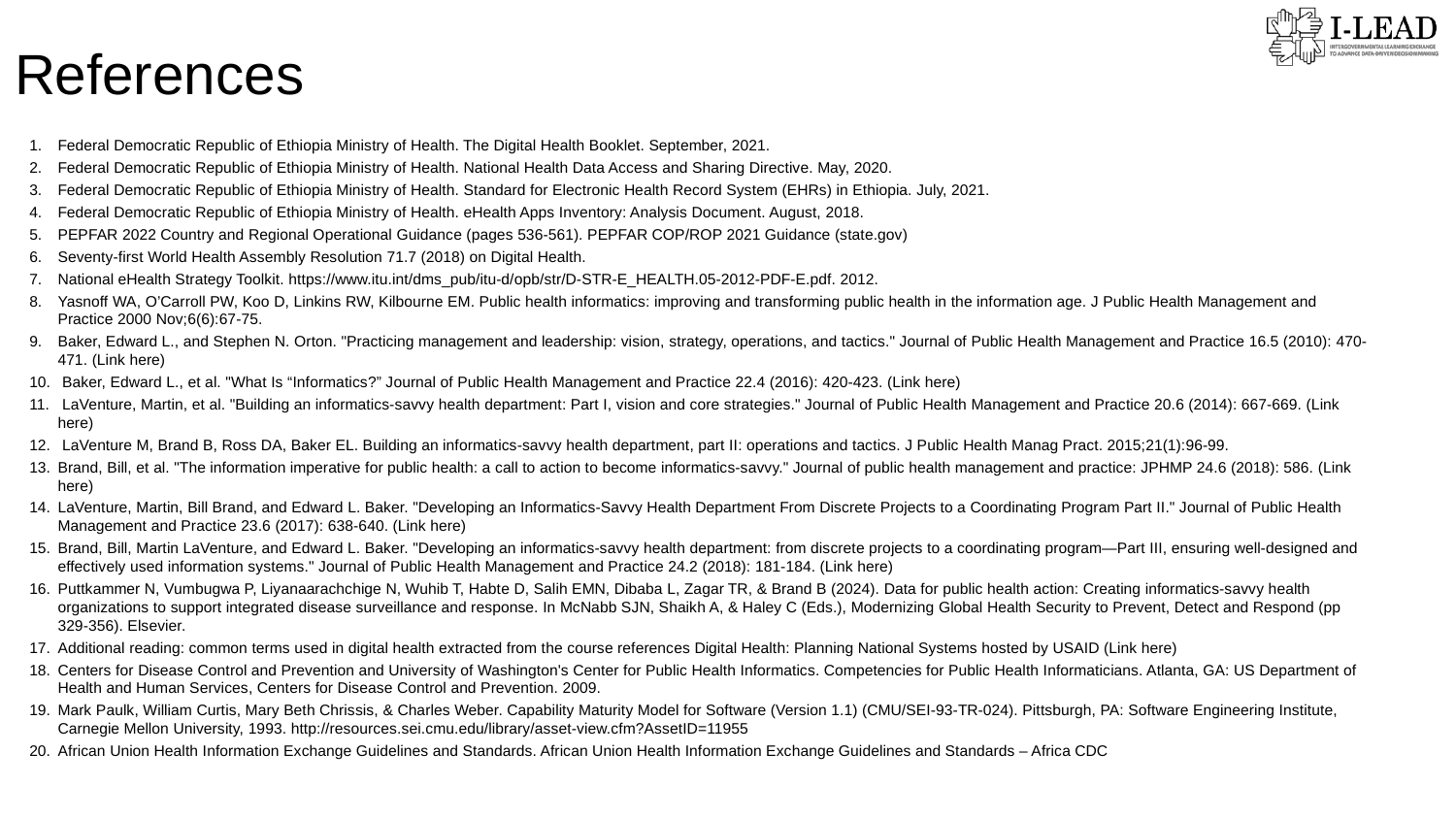

References
Federal Democratic Republic of Ethiopia Ministry of Health. The Digital Health Booklet. September, 2021.
Federal Democratic Republic of Ethiopia Ministry of Health. National Health Data Access and Sharing Directive. May, 2020.
Federal Democratic Republic of Ethiopia Ministry of Health. Standard for Electronic Health Record System (EHRs) in Ethiopia. July, 2021.
Federal Democratic Republic of Ethiopia Ministry of Health. eHealth Apps Inventory: Analysis Document. August, 2018.
PEPFAR 2022 Country and Regional Operational Guidance (pages 536-561). PEPFAR COP/ROP 2021 Guidance (state.gov)
Seventy-first World Health Assembly Resolution 71.7 (2018) on Digital Health.
National eHealth Strategy Toolkit. https://www.itu.int/dms_pub/itu-d/opb/str/D-STR-E_HEALTH.05-2012-PDF-E.pdf. 2012.
Yasnoff WA, O’Carroll PW, Koo D, Linkins RW, Kilbourne EM. Public health informatics: improving and transforming public health in the information age. J Public Health Management and Practice 2000 Nov;6(6):67-75.
Baker, Edward L., and Stephen N. Orton. "Practicing management and leadership: vision, strategy, operations, and tactics." Journal of Public Health Management and Practice 16.5 (2010): 470-471. (Link here)
 Baker, Edward L., et al. "What Is “Informatics?” Journal of Public Health Management and Practice 22.4 (2016): 420-423. (Link here)
 LaVenture, Martin, et al. "Building an informatics-savvy health department: Part I, vision and core strategies." Journal of Public Health Management and Practice 20.6 (2014): 667-669. (Link here)
 LaVenture M, Brand B, Ross DA, Baker EL. Building an informatics-savvy health department, part II: operations and tactics. J Public Health Manag Pract. 2015;21(1):96-99.
Brand, Bill, et al. "The information imperative for public health: a call to action to become informatics-savvy." Journal of public health management and practice: JPHMP 24.6 (2018): 586. (Link here)
LaVenture, Martin, Bill Brand, and Edward L. Baker. "Developing an Informatics-Savvy Health Department From Discrete Projects to a Coordinating Program Part II." Journal of Public Health Management and Practice 23.6 (2017): 638-640. (Link here)
Brand, Bill, Martin LaVenture, and Edward L. Baker. "Developing an informatics-savvy health department: from discrete projects to a coordinating program—Part III, ensuring well-designed and effectively used information systems." Journal of Public Health Management and Practice 24.2 (2018): 181-184. (Link here)
Puttkammer N, Vumbugwa P, Liyanaarachchige N, Wuhib T, Habte D, Salih EMN, Dibaba L, Zagar TR, & Brand B (2024). Data for public health action: Creating informatics-savvy health organizations to support integrated disease surveillance and response. In McNabb SJN, Shaikh A, & Haley C (Eds.), Modernizing Global Health Security to Prevent, Detect and Respond (pp 329-356). Elsevier.
Additional reading: common terms used in digital health extracted from the course references Digital Health: Planning National Systems hosted by USAID (Link here)
Centers for Disease Control and Prevention and University of Washington's Center for Public Health Informatics. Competencies for Public Health Informaticians. Atlanta, GA: US Department of Health and Human Services, Centers for Disease Control and Prevention. 2009.
Mark Paulk, William Curtis, Mary Beth Chrissis, & Charles Weber. Capability Maturity Model for Software (Version 1.1) (CMU/SEI-93-TR-024). Pittsburgh, PA: Software Engineering Institute, Carnegie Mellon University, 1993. http://resources.sei.cmu.edu/library/asset-view.cfm?AssetID=11955
African Union Health Information Exchange Guidelines and Standards. African Union Health Information Exchange Guidelines and Standards – Africa CDC